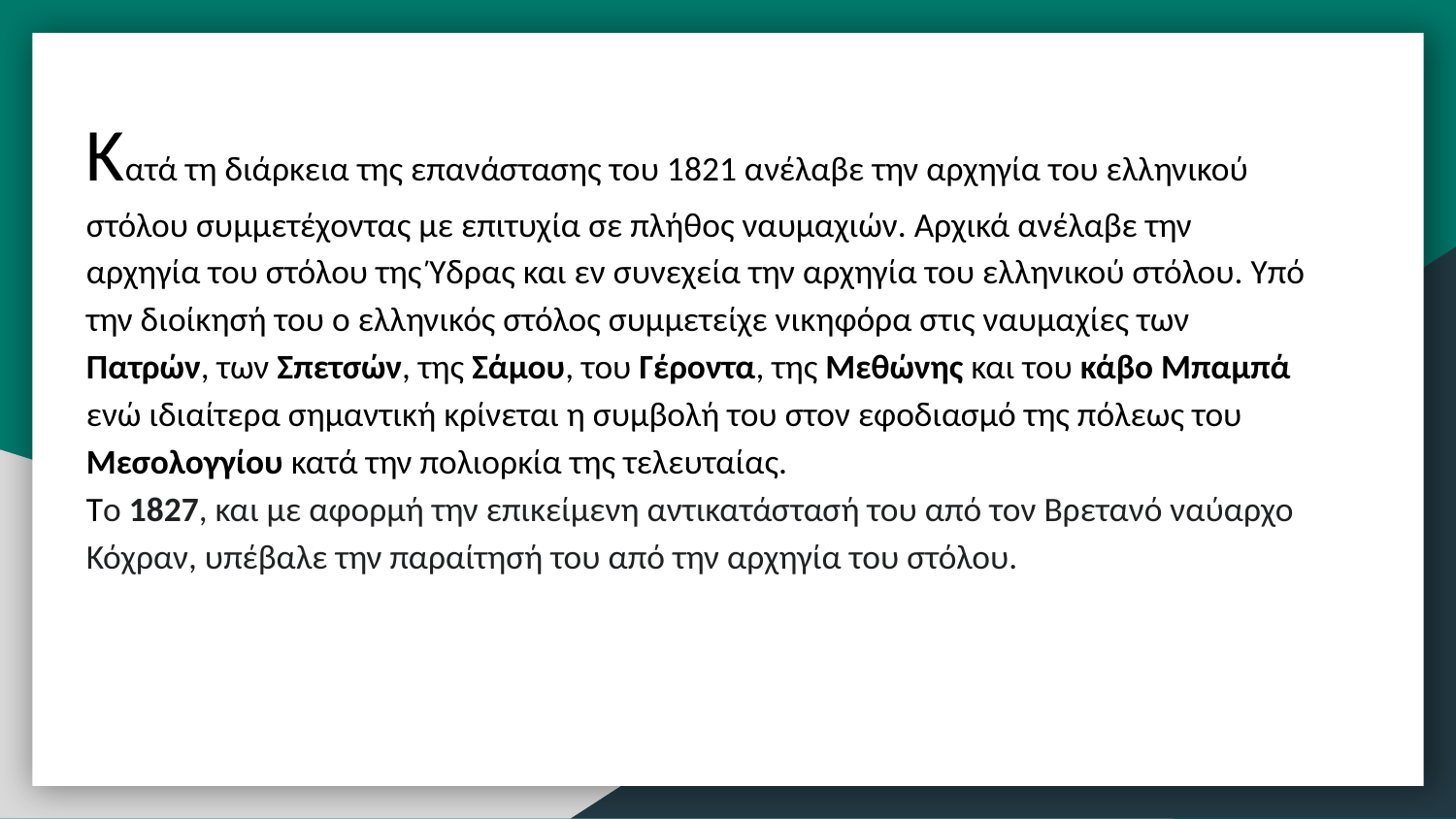

Κατά τη διάρκεια της επανάστασης του 1821 ανέλαβε την αρχηγία του ελληνικού στόλου συμμετέχοντας με επιτυχία σε πλήθος ναυμαχιών. Αρχικά ανέλαβε την αρχηγία του στόλου της Ύδρας και εν συνεχεία την αρχηγία του ελληνικού στόλου. Υπό την διοίκησή του ο ελληνικός στόλος συμμετείχε νικηφόρα στις ναυμαχίες των Πατρών, των Σπετσών, της Σάμου, του Γέροντα, της Μεθώνης και του κάβο Μπαμπά ενώ ιδιαίτερα σημαντική κρίνεται η συμβολή του στον εφοδιασμό της πόλεως του Μεσολογγίου κατά την πολιορκία της τελευταίας.
Το 1827, και με αφορμή την επικείμενη αντικατάστασή του από τον Βρετανό ναύαρχο Κόχραν, υπέβαλε την παραίτησή του από την αρχηγία του στόλου.